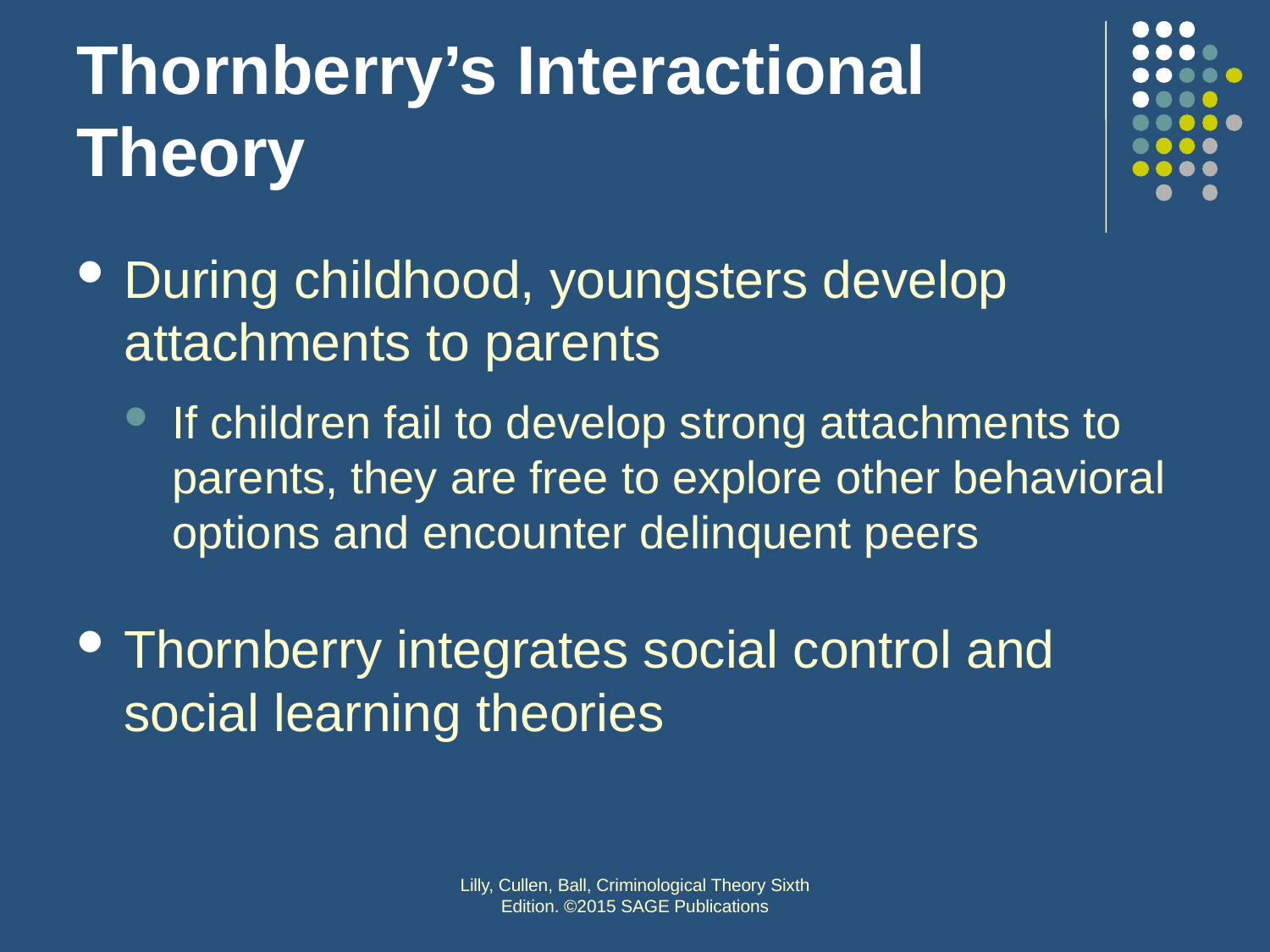

# Thornberry’s Interactional Theory
During childhood, youngsters develop attachments to parents

If children fail to develop strong attachments to parents, they are free to explore other behavioral options and encounter delinquent peers

Thornberry integrates social control and social learning theories
Lilly, Cullen, Ball, Criminological Theory Sixth Edition. ©2015 SAGE Publications